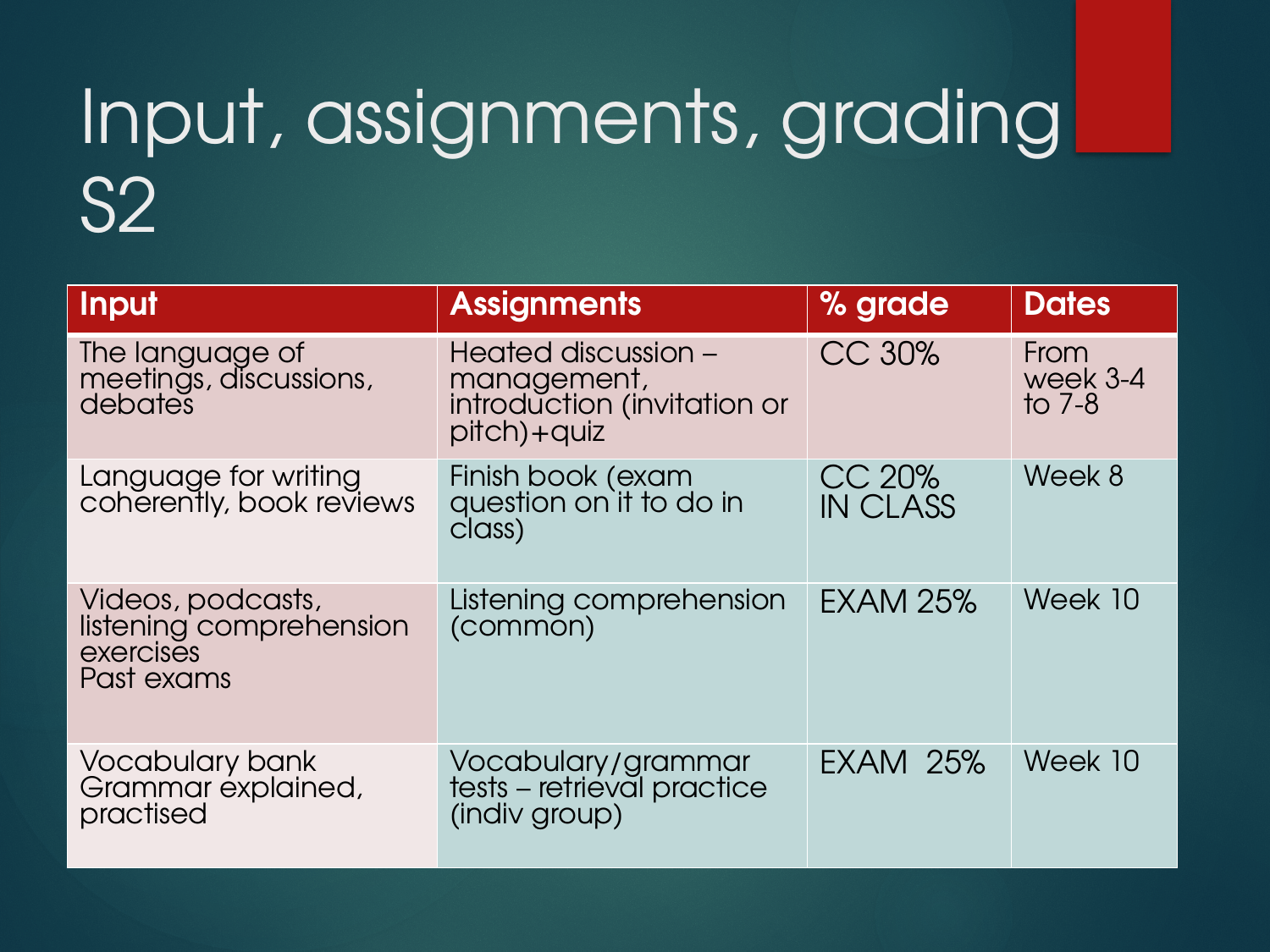

# Input, assignments, grading S2
| Input | Assignments | % grade | Dates |
| --- | --- | --- | --- |
| The language of meetings, discussions, debates | Heated discussion – management, introduction (invitation or pitch)+quiz | CC 30% | From week 3-4 to 7-8 |
| Language for writing coherently, book reviews | Finish book (exam question on it to do in class) | CC 20% IN CLASS | Week 8 |
| Videos, podcasts, listening comprehension exercises Past exams | Listening comprehension (common) | EXAM 25% | Week 10 |
| Vocabulary bank Grammar explained, practised | Vocabulary/grammar tests – retrieval practice (indiv group) | EXAM 25% | Week 10 |